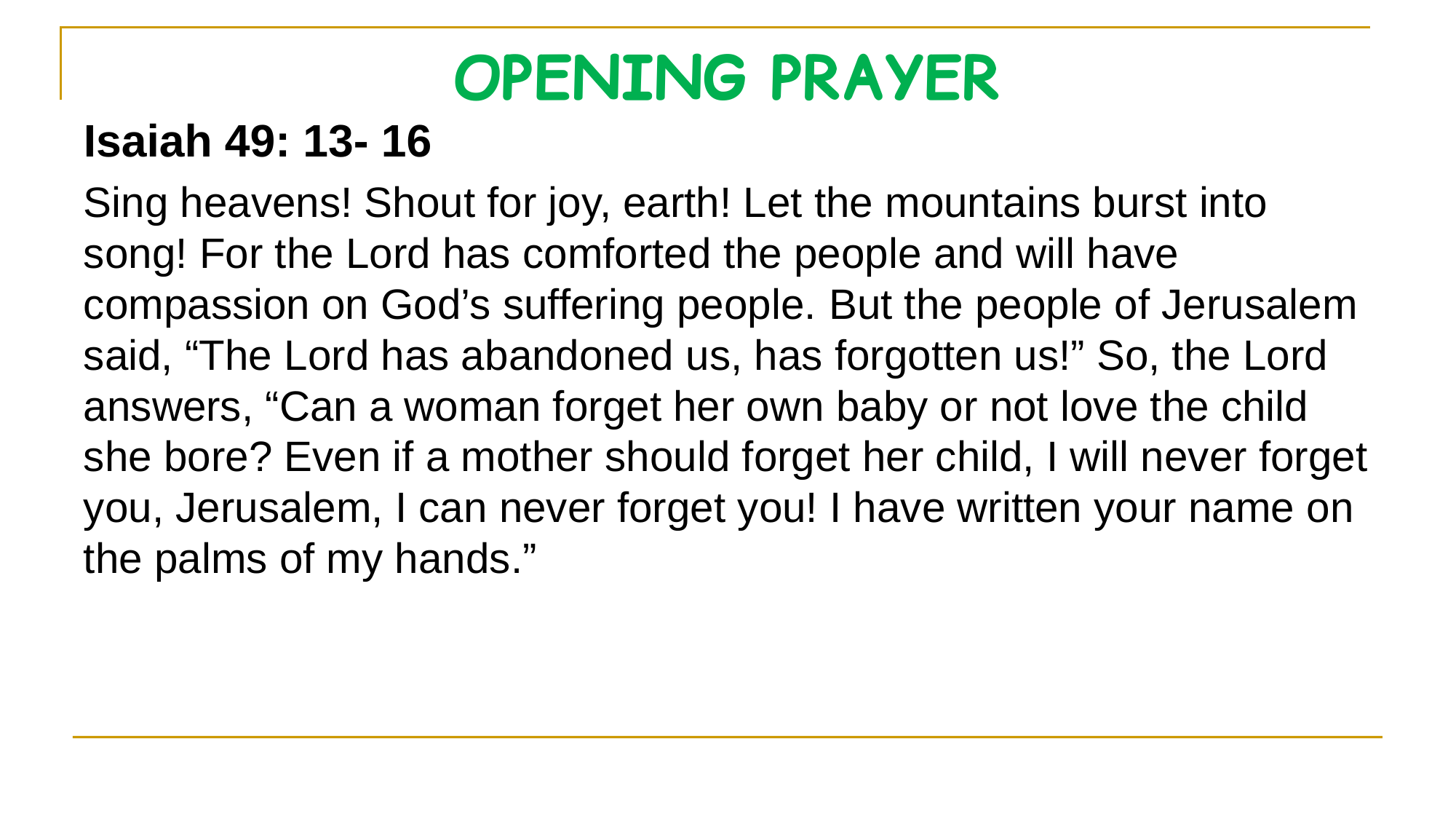

# OPENING PRAYER
Isaiah 49: 13- 16
Sing heavens! Shout for joy, earth! Let the mountains burst into song! For the Lord has comforted the people and will have compassion on God’s suffering people. But the people of Jerusalem said, “The Lord has abandoned us, has forgotten us!” So, the Lord answers, “Can a woman forget her own baby or not love the child she bore? Even if a mother should forget her child, I will never forget you, Jerusalem, I can never forget you! I have written your name on the palms of my hands.”